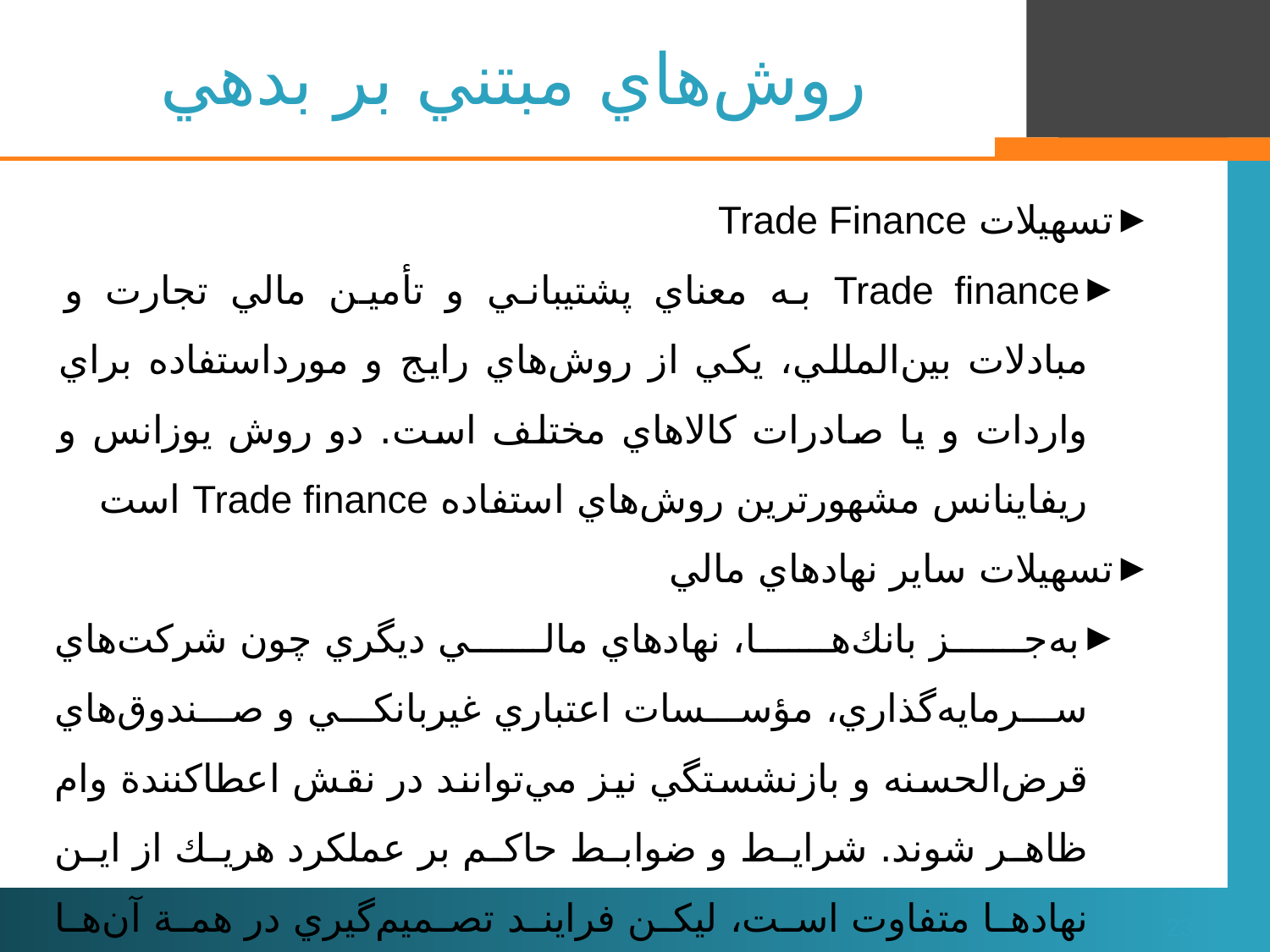

روش‌هاي مبتني بر بدهي
تسهيلات Trade Finance
Trade finance به معناي پشتيباني و تأمين مالي تجارت و مبادلات بين‌المللي، يكي از روش‌هاي رايج و مورداستفاده براي واردات و يا صادرات كالاهاي مختلف است. دو روش يوزانس و ريفاينانس مشهورترين روش‌هاي استفاده Trade finance است
تسهيلات ساير نهادهاي مالي
به‌جز بانك‌ها، نهادهاي مالي ديگري چون شركت‌هاي سرمايه‌گذاري، مؤسسات اعتباري غيربانكي و صندوق‌هاي قرض‌الحسنه و بازنشستگي نيز مي‌توانند در نقش اعطاكنندة وام ظاهر شوند. شرايط و ضوابط حاكم بر عملكرد هريك از اين نهادها متفاوت است، ليكن فرايند تصميم‌گيري در همة آن‌ها مشترك و براساس ريسك اعتباري شركت وام‌گيرنده و تحليل صورت‌هاي مالي آن و هم‌چنين تحليل اقتصادي پروژه خواهد بود.
23